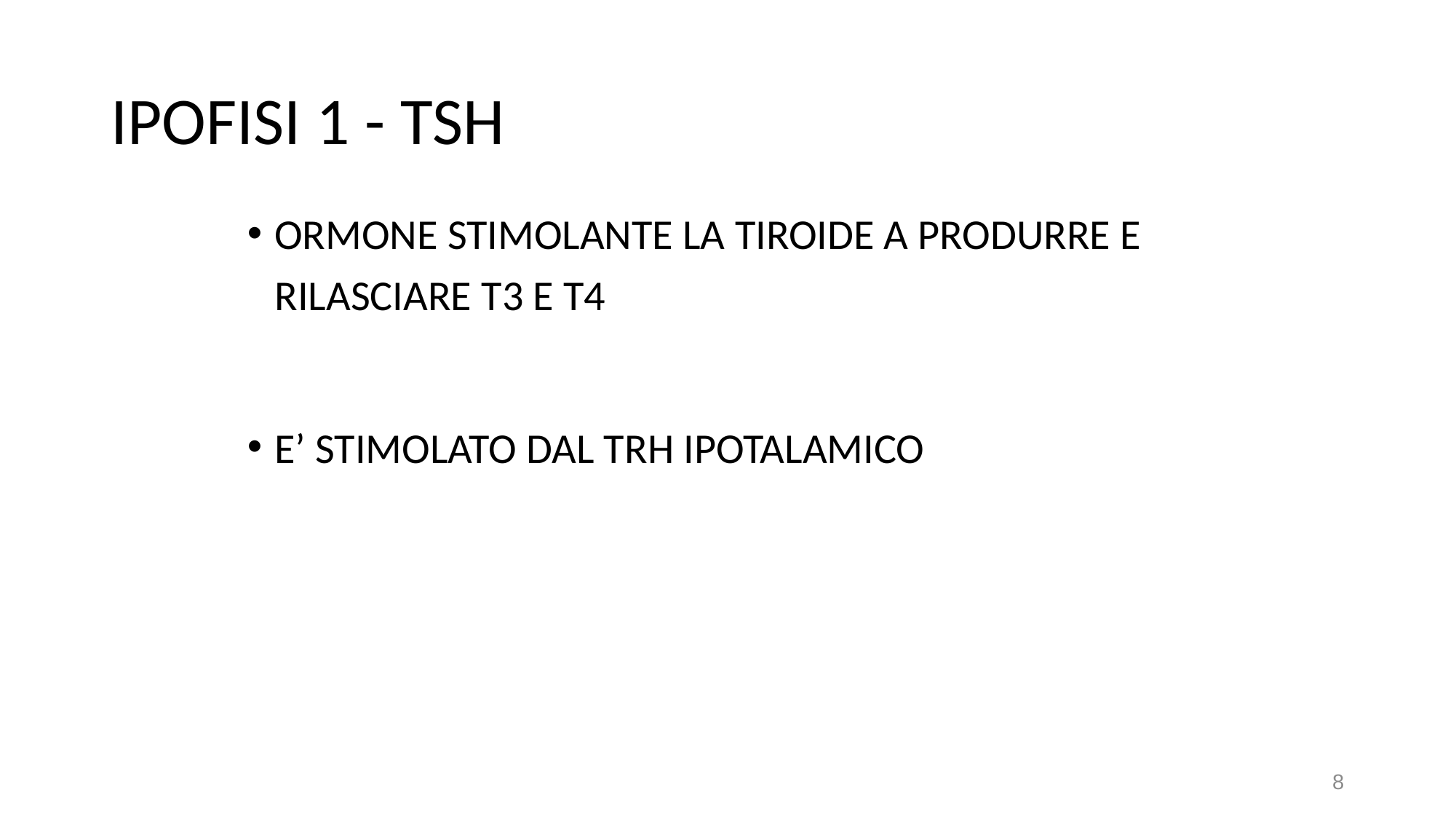

# IPOFISI 1 - TSH
ORMONE STIMOLANTE LA TIROIDE A PRODURRE E RILASCIARE T3 E T4

E’ STIMOLATO DAL TRH IPOTALAMICO
8